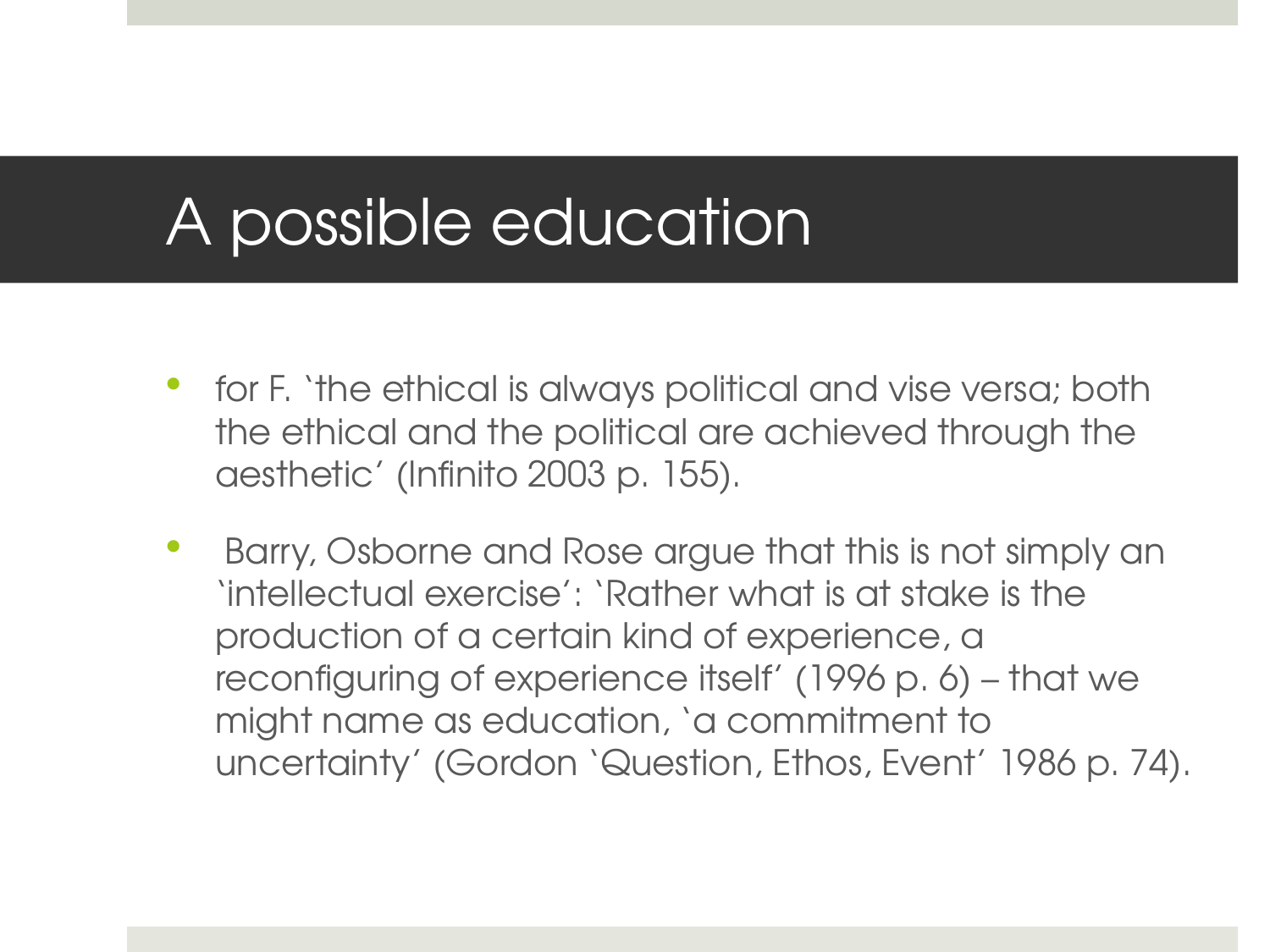

# A possible education
for F. ‘the ethical is always political and vise versa; both the ethical and the political are achieved through the aesthetic’ (Infinito 2003 p. 155).
 Barry, Osborne and Rose argue that this is not simply an ‘intellectual exercise’: ‘Rather what is at stake is the production of a certain kind of experience, a reconfiguring of experience itself’ (1996 p. 6) – that we might name as education, ‘a commitment to uncertainty’ (Gordon ‘Question, Ethos, Event’ 1986 p. 74).